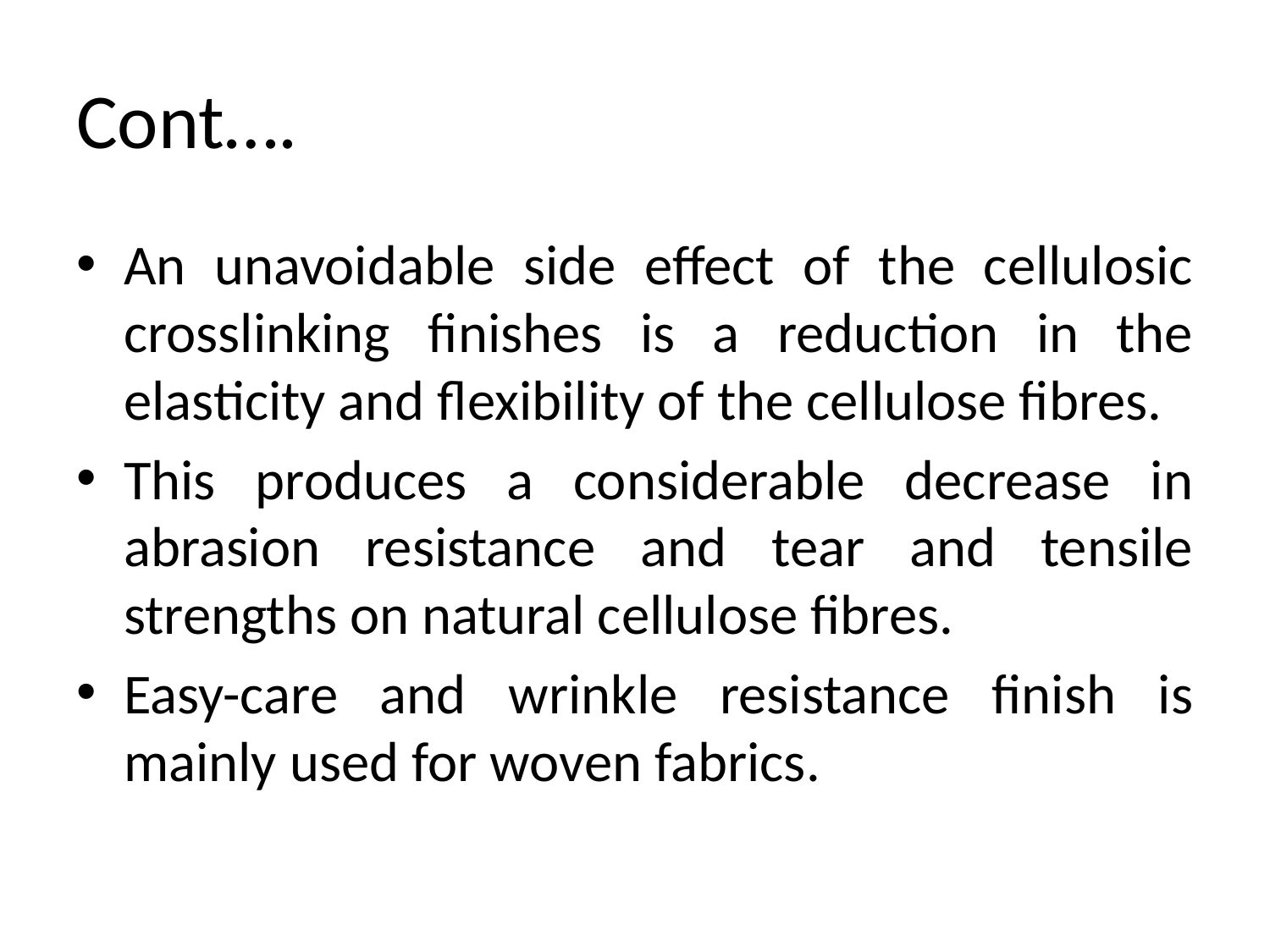

# Cont….
An unavoidable side effect of the cellulosic crosslinking finishes is a reduction in the elasticity and flexibility of the cellulose fibres.
This produces a considerable decrease in abrasion resistance and tear and tensile strengths on natural cellulose fibres.
Easy-care and wrinkle resistance finish is mainly used for woven fabrics.